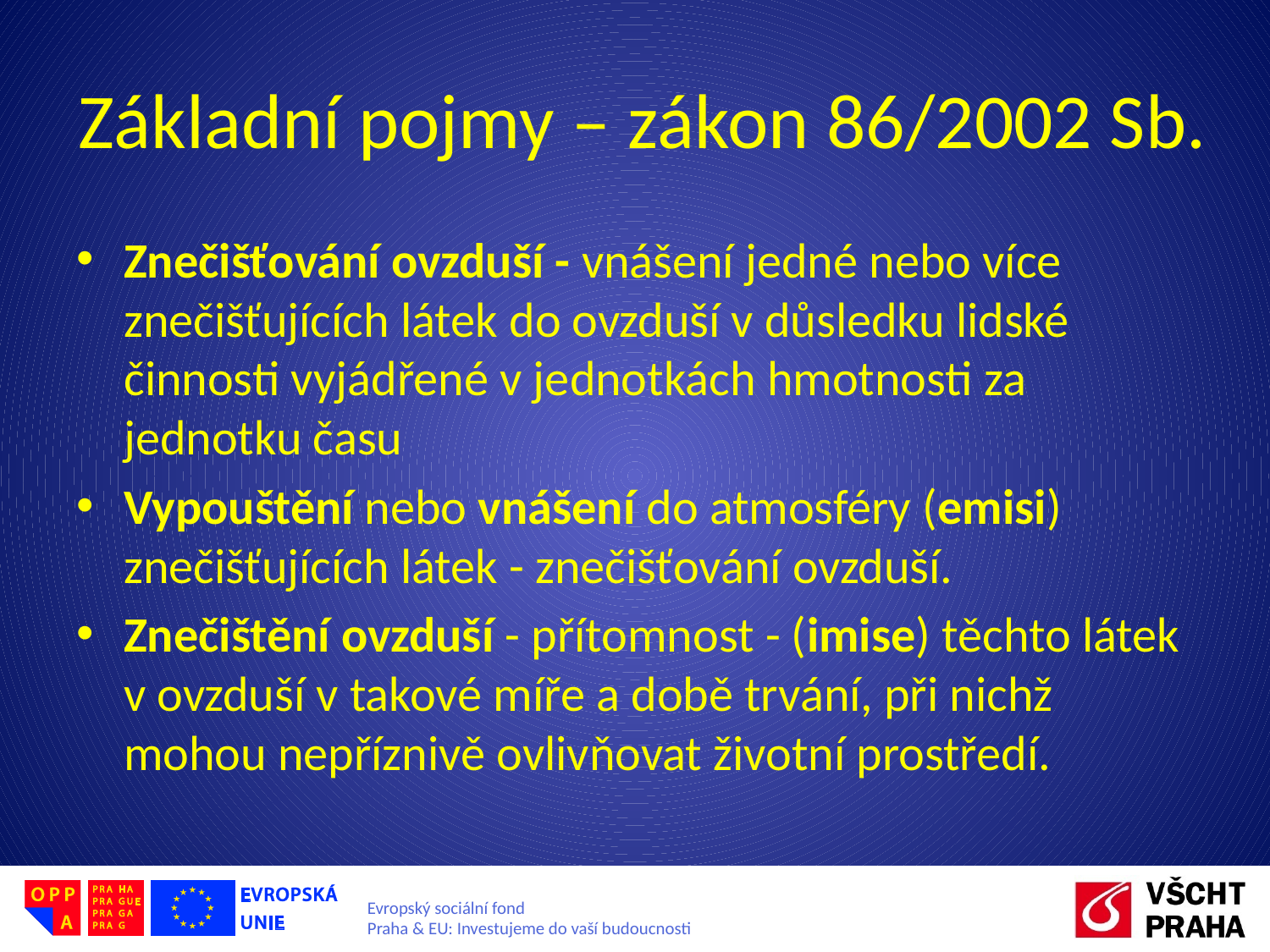

# Základní pojmy – zákon 86/2002 Sb.
Znečišťování ovzduší - vnášení jedné nebo více znečišťujících látek do ovzduší v důsledku lidské činnosti vyjádřené v jednotkách hmotnosti za jednotku času
Vypouštění nebo vnášení do atmosféry (emisi) znečišťujících látek - znečišťování ovzduší.
Znečištění ovzduší - přítomnost - (imise) těchto látek v ovzduší v takové míře a době trvání, při nichž mohou nepříznivě ovlivňovat životní prostředí.